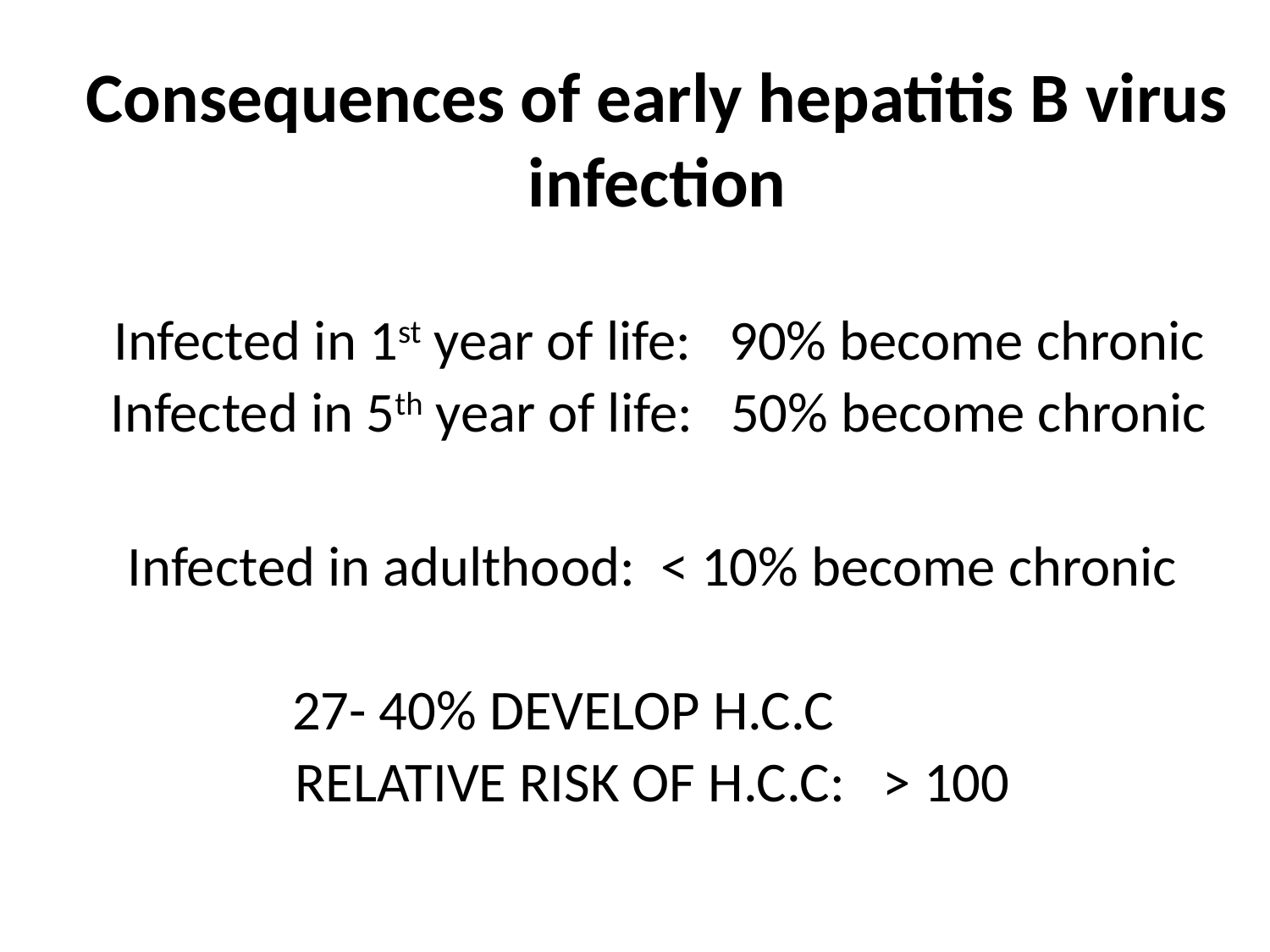

# Consequences of early hepatitis B virus infection

 Infected in 1st year of life:   90% become chronic
 Infected in 5th year of life:   50% become chronic

Infected in adulthood:  < 10% become chronic

                      27- 40% DEVELOP H.C.C
RELATIVE RISK OF H.C.C:   > 100